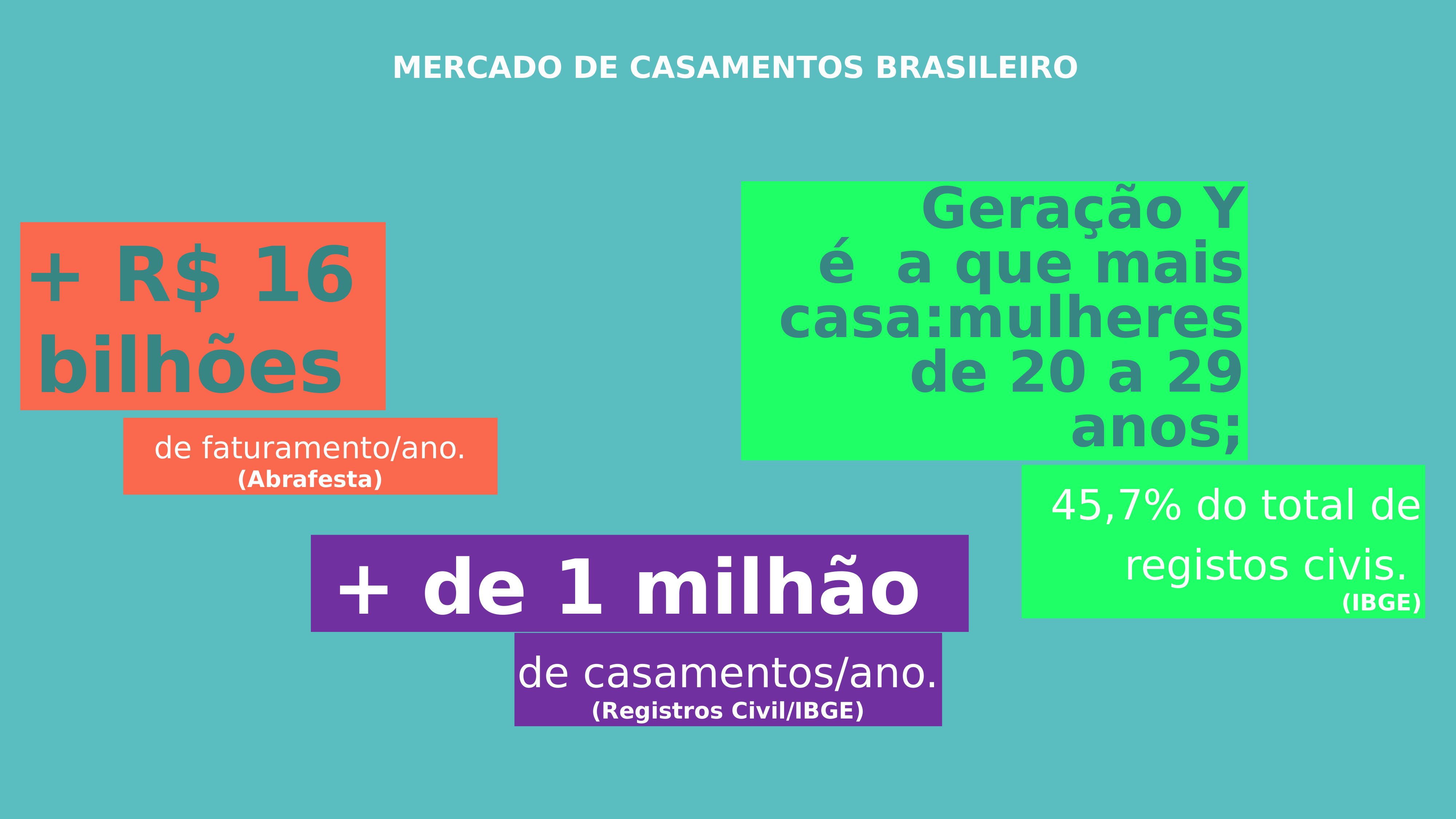

MERCADO DE CASAMENTOS BRASILEIRO
Geração Y
é  a que mais casa:mulheres
de 20 a 29 anos;
+ R$ 16
bilhões
de faturamento/ano.
(Abrafesta)
 45,7% do total de registos civis.
(IBGE)
+ de 1 milhão
de casamentos/ano.
(Registros Civil/IBGE)